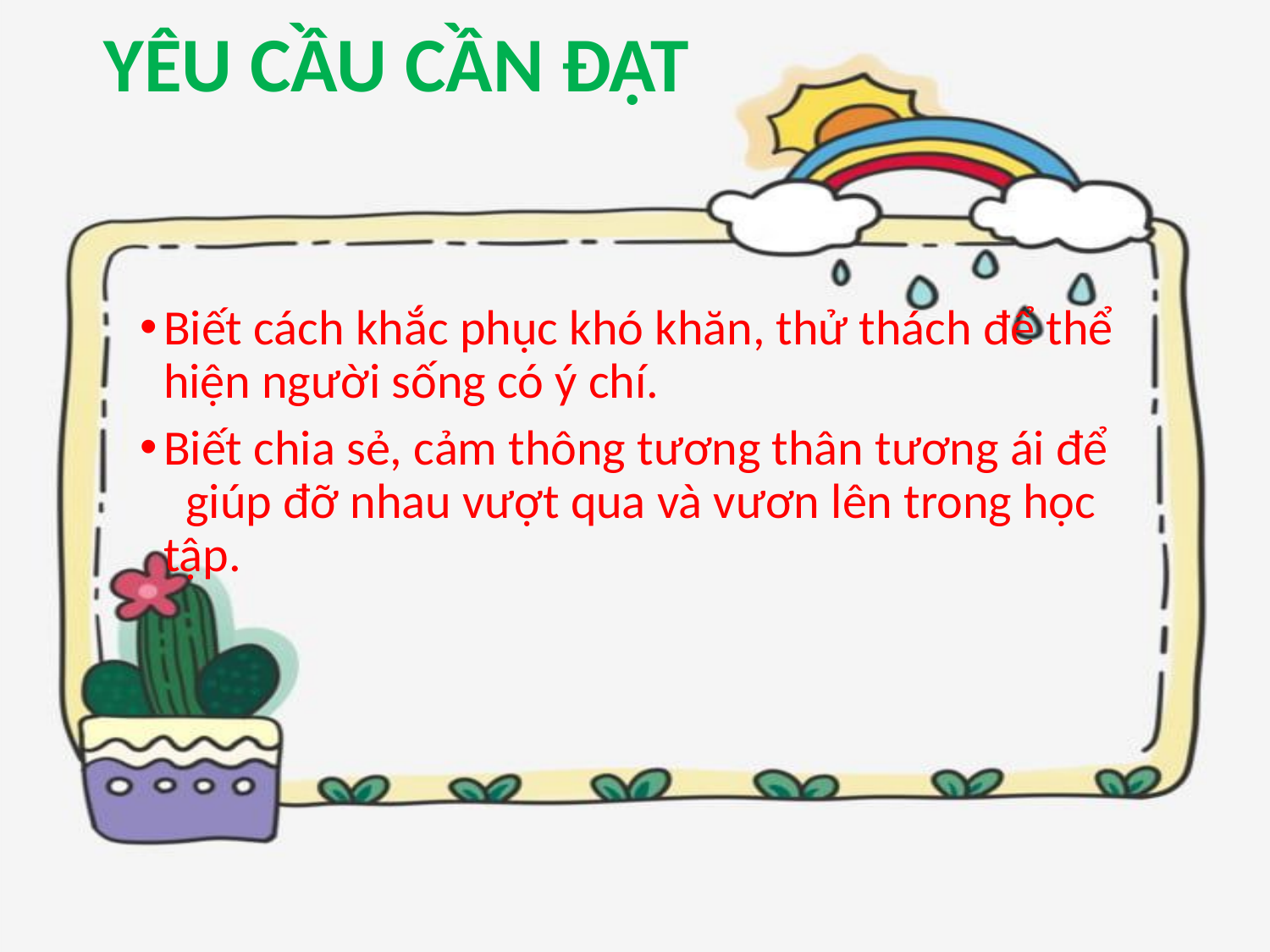

YÊU CẦU CẦN ĐẠT
Biết cách khắc phục khó khăn, thử thách để thể hiện người sống có ý chí.
Biết chia sẻ, cảm thông tương thân tương ái để    giúp đỡ nhau vượt qua và vươn lên trong học tập.